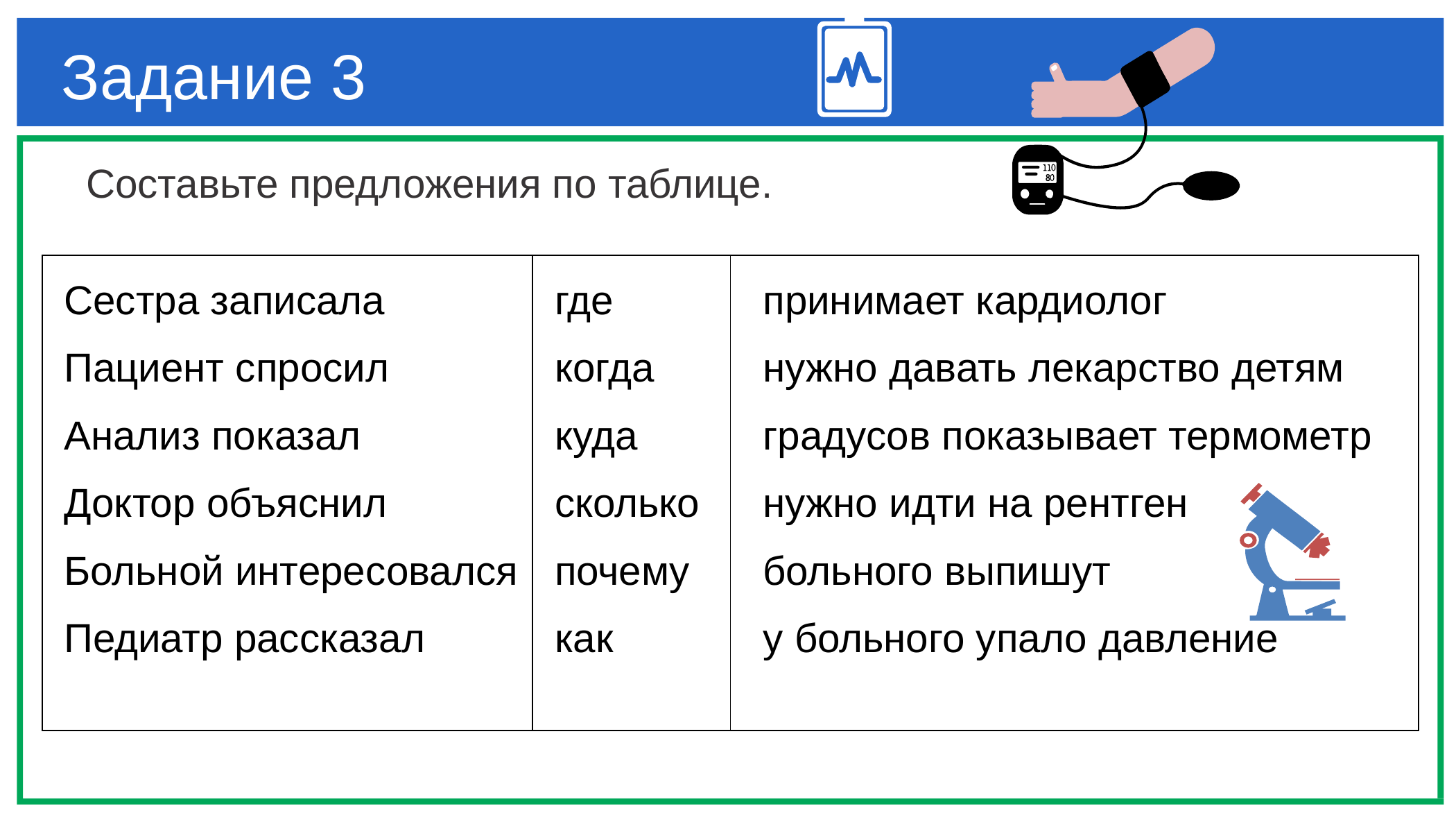

Задание 3
Составьте предложения по таблице.
| Сестра записала Пациент спросил Анализ показал Доктор объяснил Больной интересовался Педиатр рассказал | где когда куда сколько почему как | принимает кардиолог нужно давать лекарство детям градусов показывает термометр нужно идти на рентген больного выпишут у больного упало давление |
| --- | --- | --- |